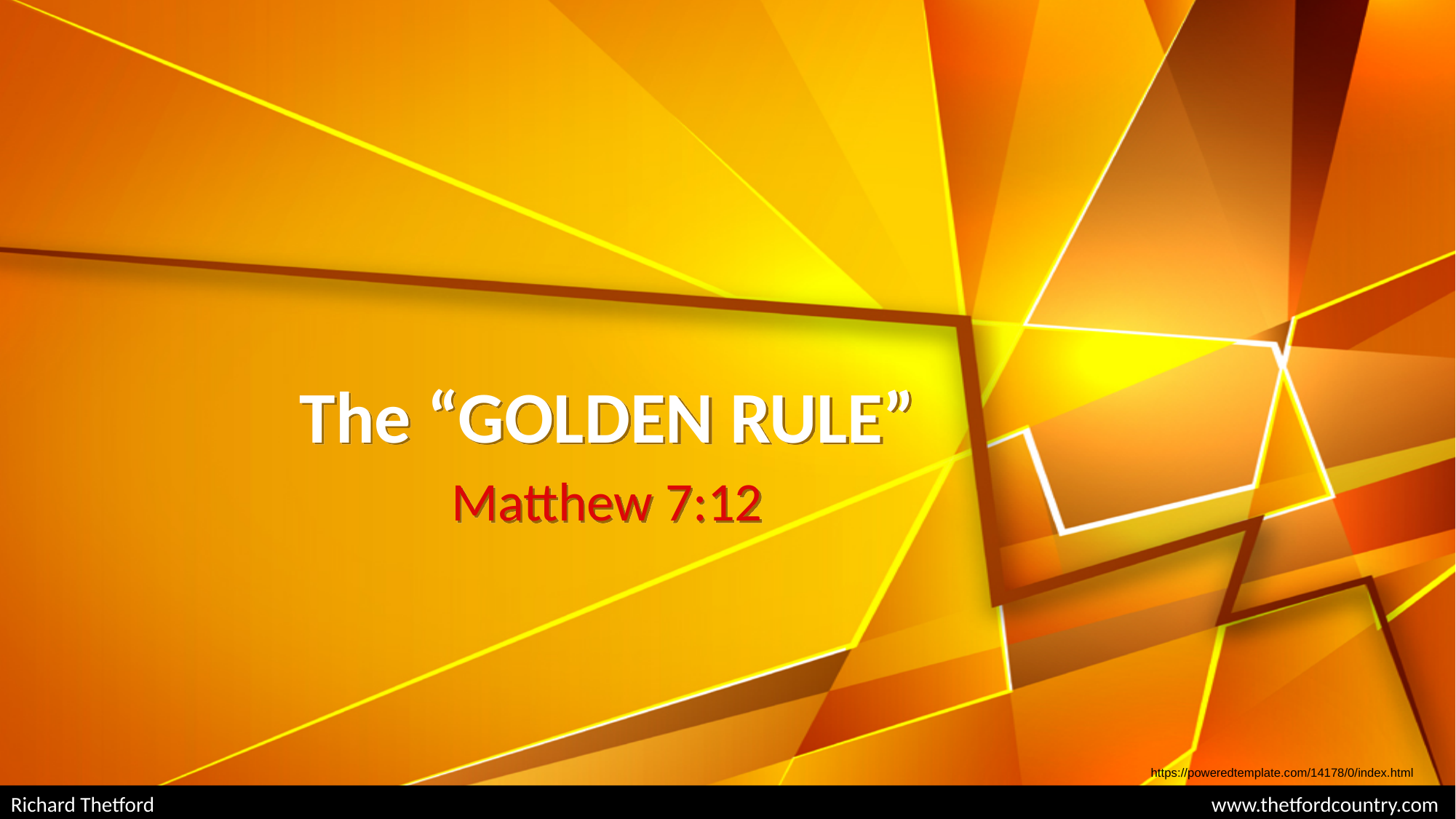

# The “GOLDEN RULE”
Matthew 7:12
https://poweredtemplate.com/14178/0/index.html
Richard Thetford										www.thetfordcountry.com